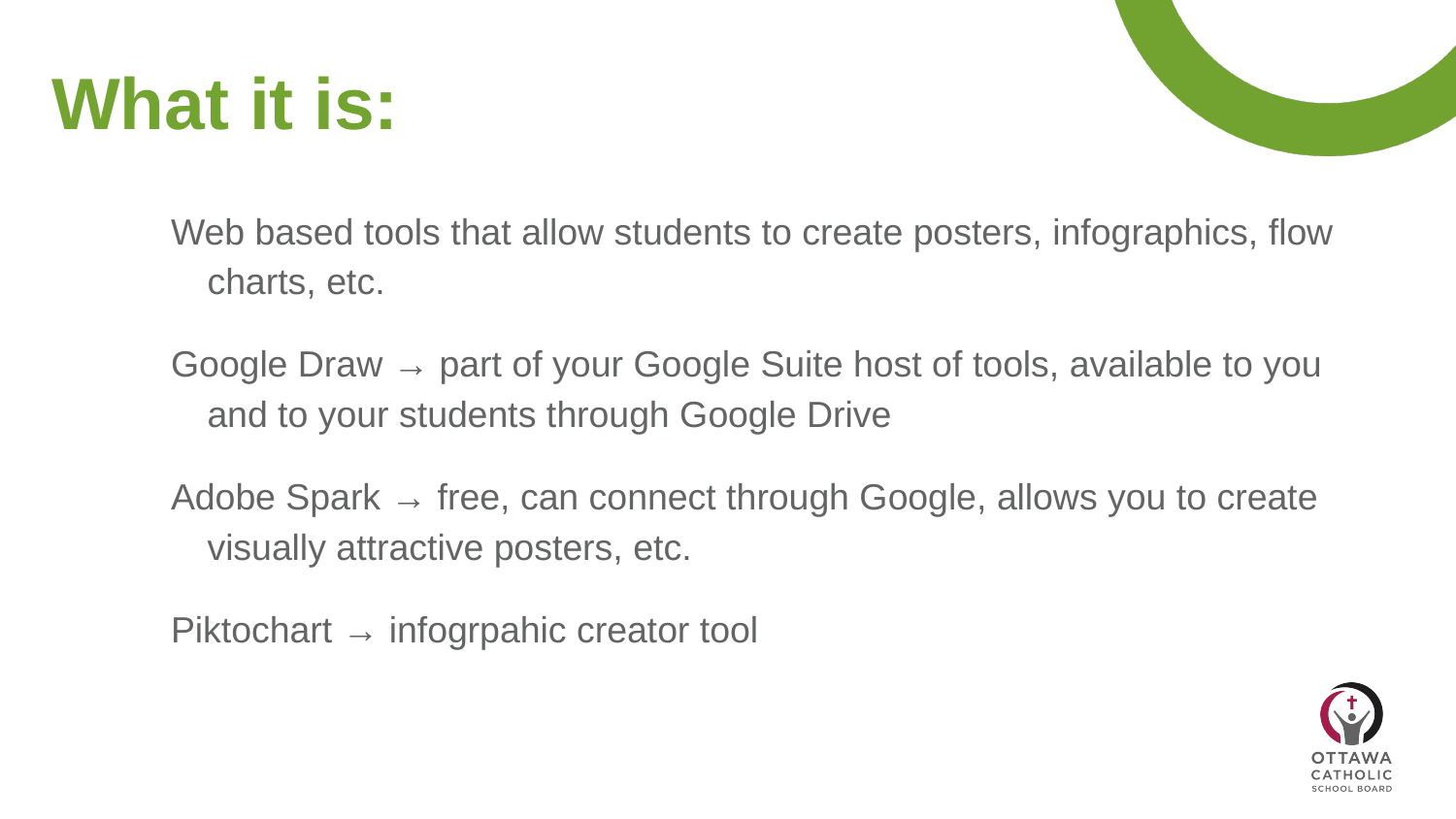

# What it is:
Web based tools that allow students to create posters, infographics, flow charts, etc.
Google Draw → part of your Google Suite host of tools, available to you and to your students through Google Drive
Adobe Spark → free, can connect through Google, allows you to create visually attractive posters, etc.
Piktochart → infogrpahic creator tool